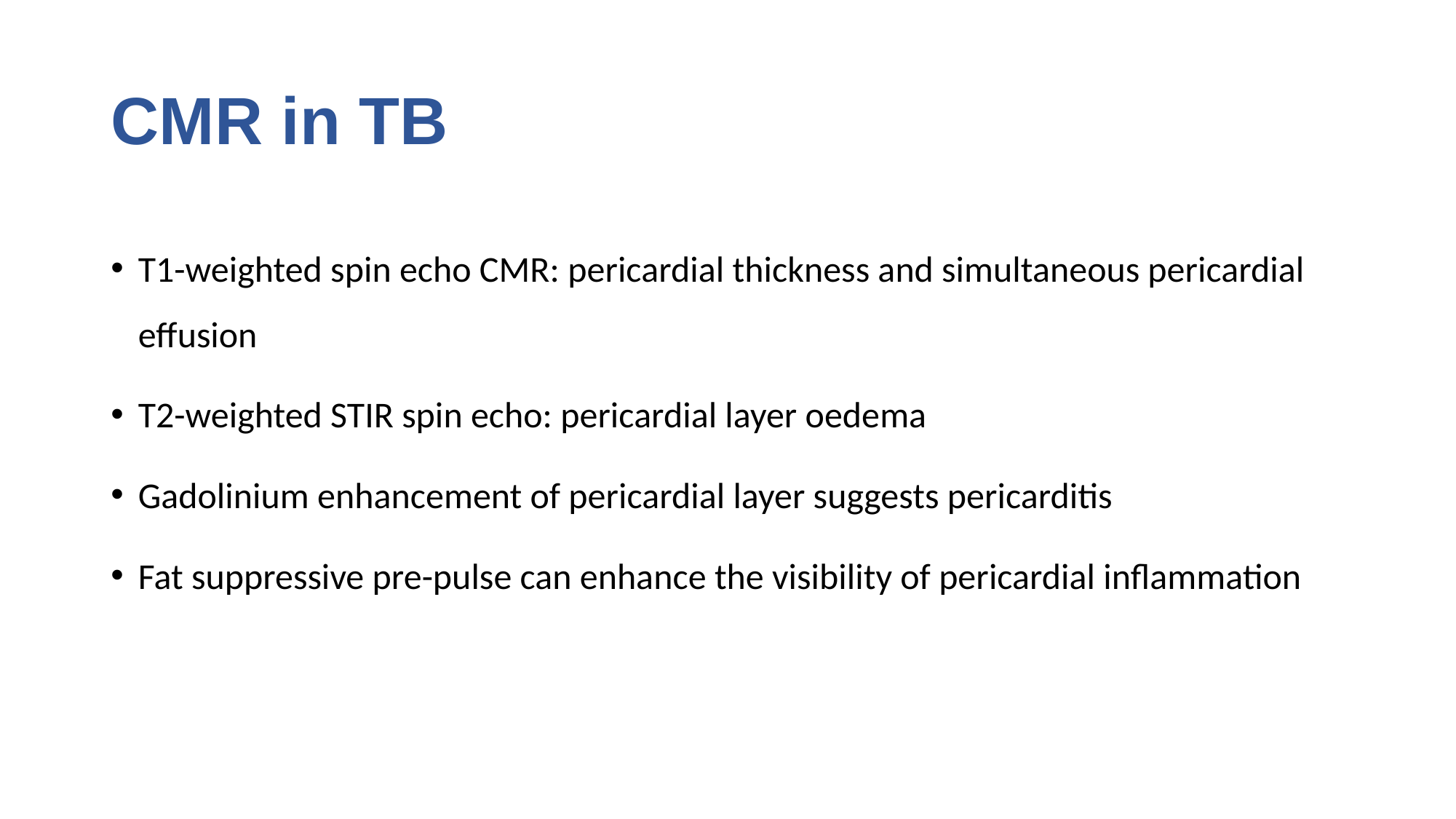

# CMR in TB
T1-weighted spin echo CMR: pericardial thickness and simultaneous pericardial effusion
T2-weighted STIR spin echo: pericardial layer oedema
Gadolinium enhancement of pericardial layer suggests pericarditis
Fat suppressive pre-pulse can enhance the visibility of pericardial inflammation